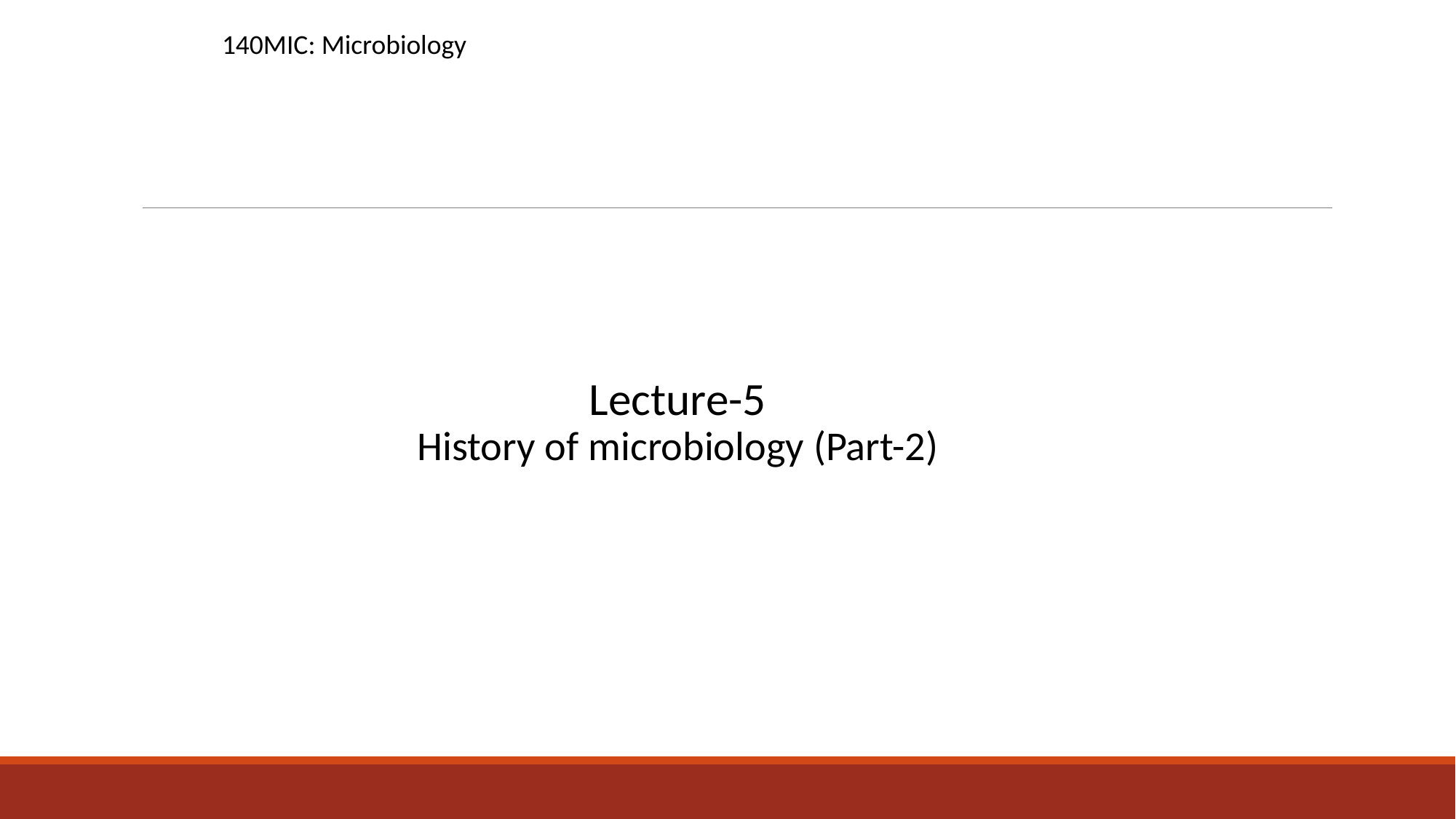

140MIC: Microbiology
Lecture-5
History of microbiology (Part-2)